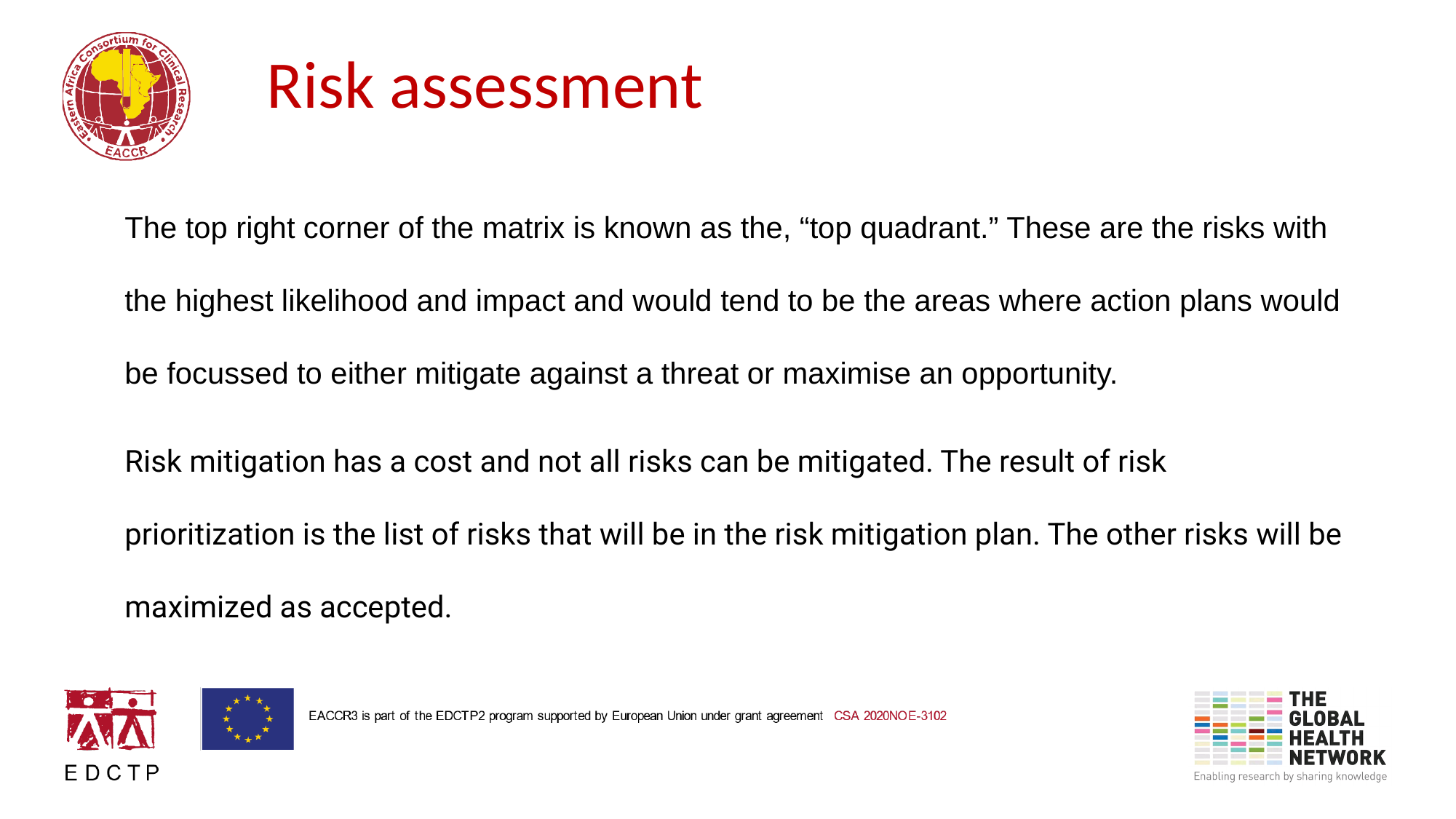

# Risk assessment
The top right corner of the matrix is known as the, “top quadrant.” These are the risks with the highest likelihood and impact and would tend to be the areas where action plans would be focussed to either mitigate against a threat or maximise an opportunity.
Risk mitigation has a cost and not all risks can be mitigated. The result of risk prioritization is the list of risks that will be in the risk mitigation plan. The other risks will be maximized as accepted.